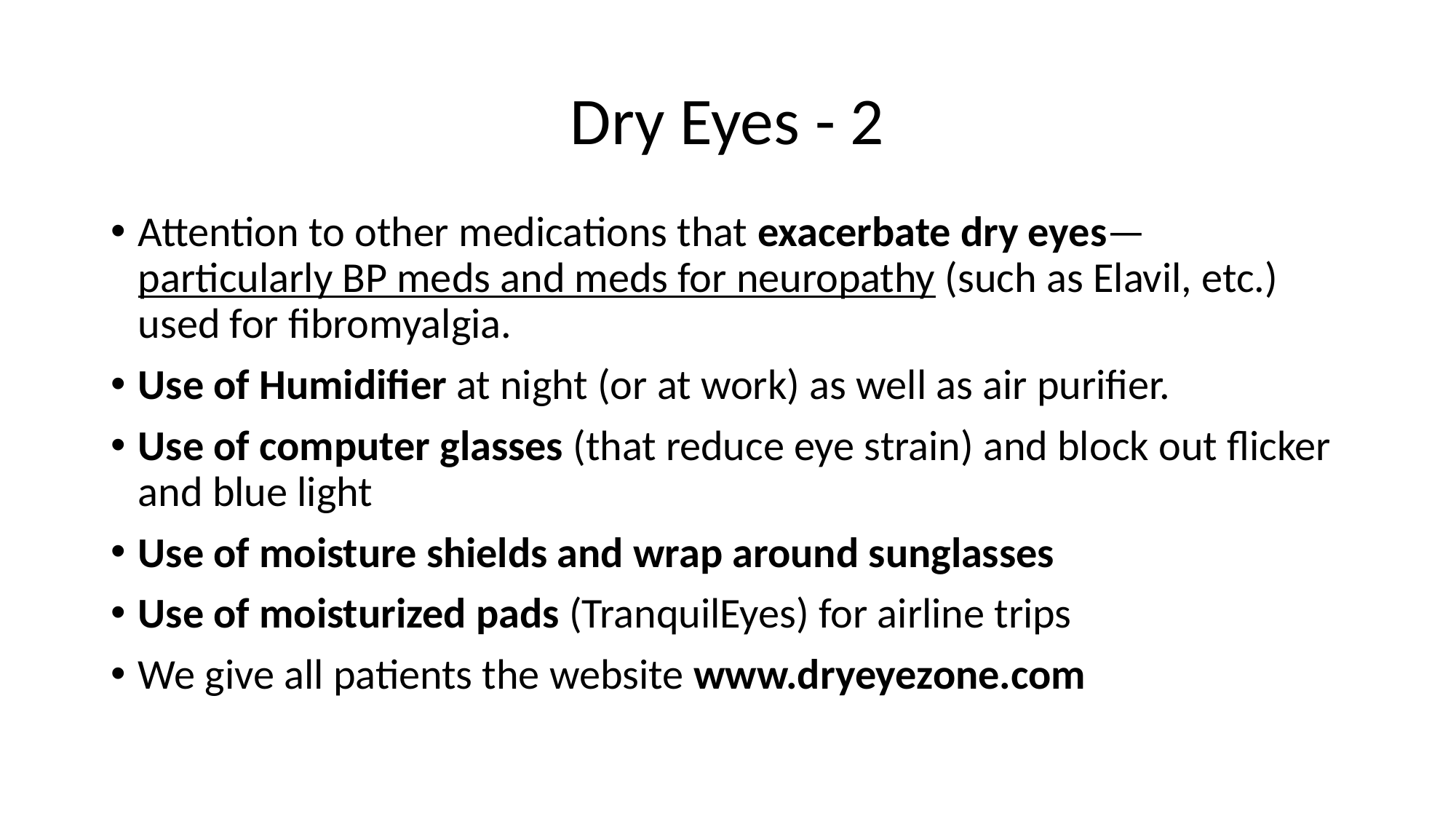

# Dry Eyes - 2
Attention to other medications that exacerbate dry eyes— particularly BP meds and meds for neuropathy (such as Elavil, etc.) used for fibromyalgia.
Use of Humidifier at night (or at work) as well as air purifier.
Use of computer glasses (that reduce eye strain) and block out flicker and blue light
Use of moisture shields and wrap around sunglasses
Use of moisturized pads (TranquilEyes) for airline trips
We give all patients the website www.dryeyezone.com